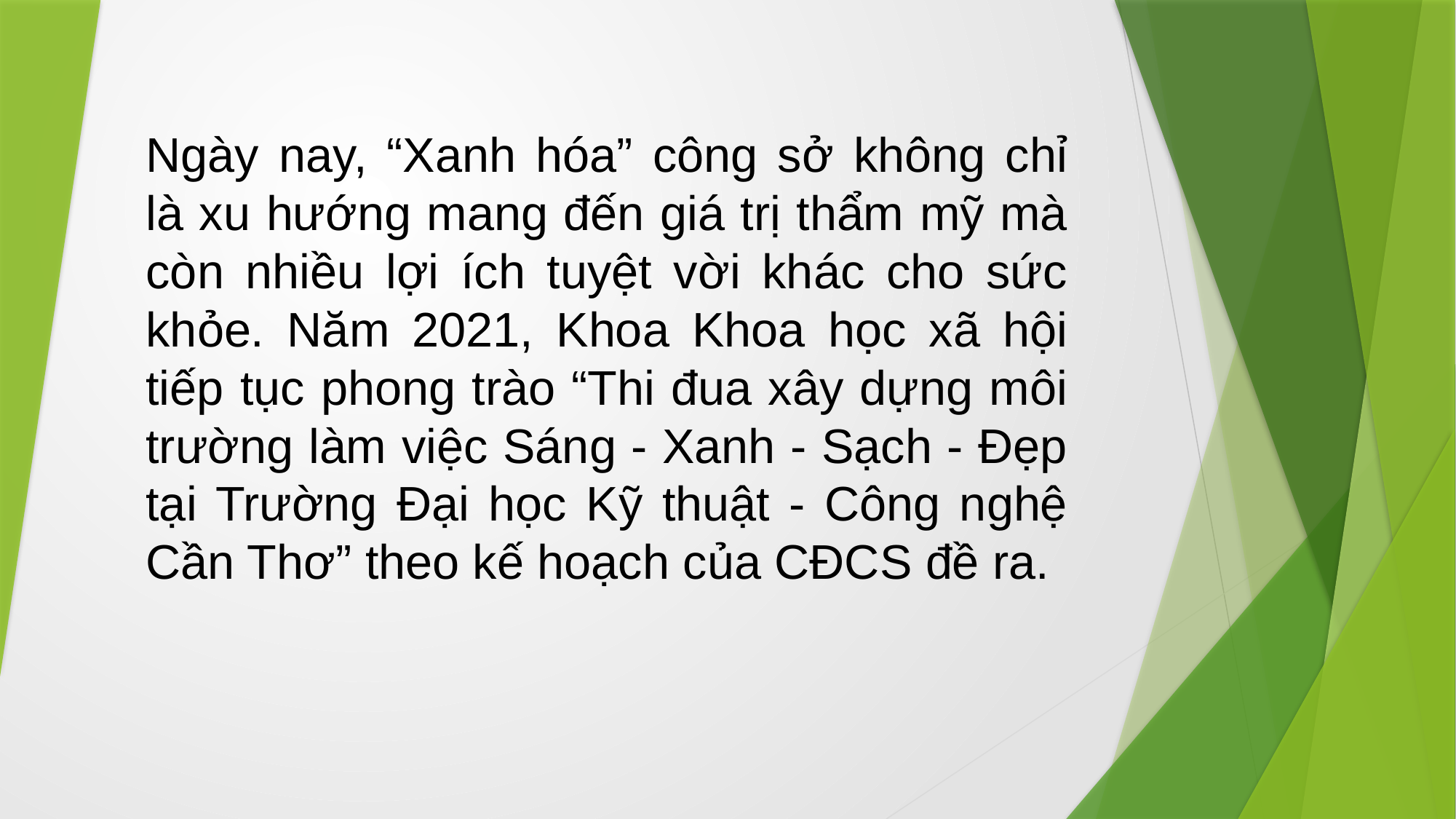

Ngày nay, “Xanh hóa” công sở không chỉ là xu hướng mang đến giá trị thẩm mỹ mà còn nhiều lợi ích tuyệt vời khác cho sức khỏe. Năm 2021, Khoa Khoa học xã hội tiếp tục phong trào “Thi đua xây dựng môi trường làm việc Sáng - Xanh - Sạch - Đẹp tại Trường Đại học Kỹ thuật - Công nghệ Cần Thơ” theo kế hoạch của CĐCS đề ra.